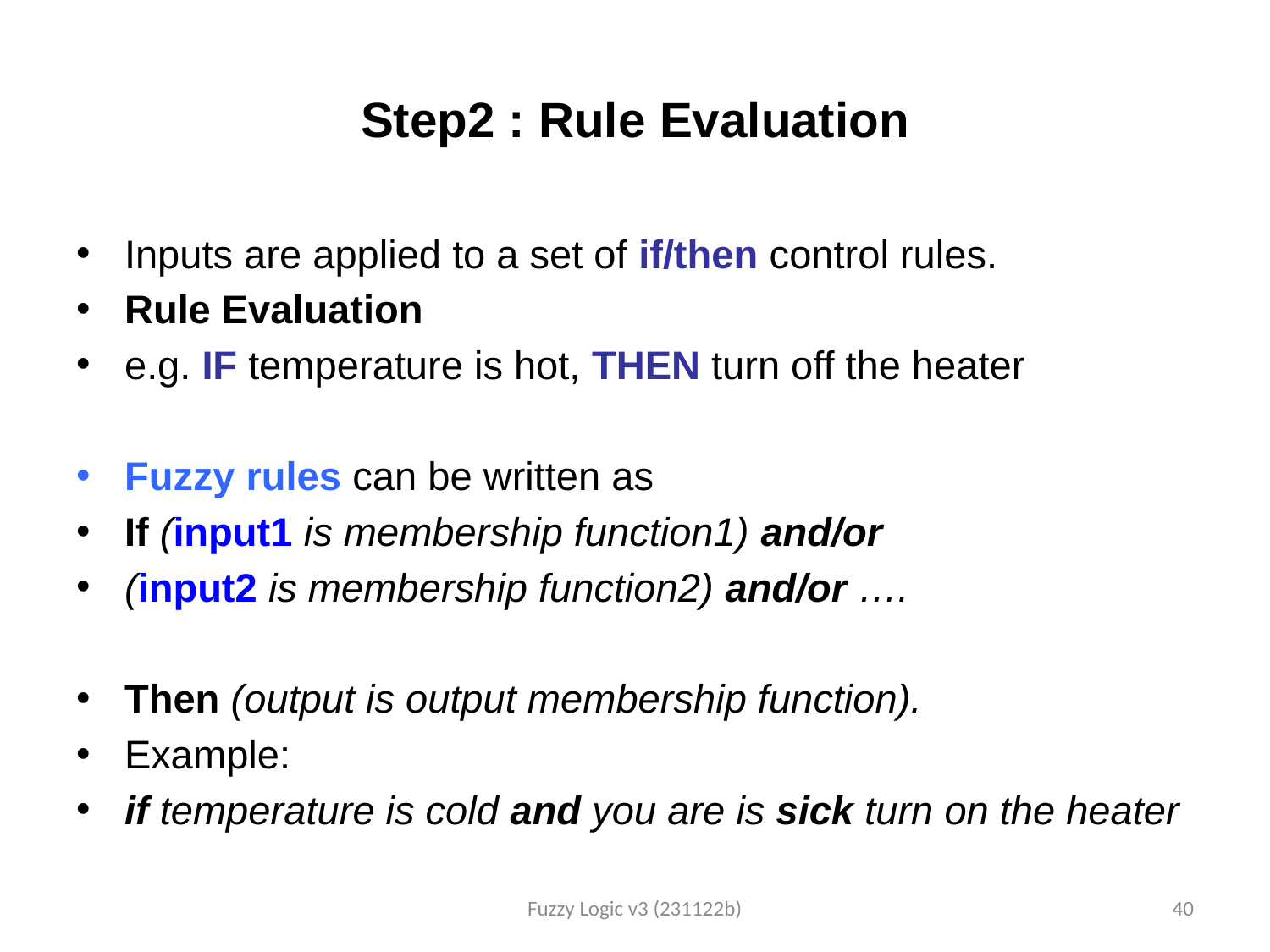

# Step2 : Rule Evaluation
Inputs are applied to a set of if/then control rules.
Rule Evaluation
e.g. IF temperature is hot, THEN turn off the heater

Fuzzy rules can be written as
If (input1 is membership function1) and/or
(input2 is membership function2) and/or ….

Then (output is output membership function).
Example:
if temperature is cold and you are is sick turn on the heater
Fuzzy Logic v3 (231122b)
40